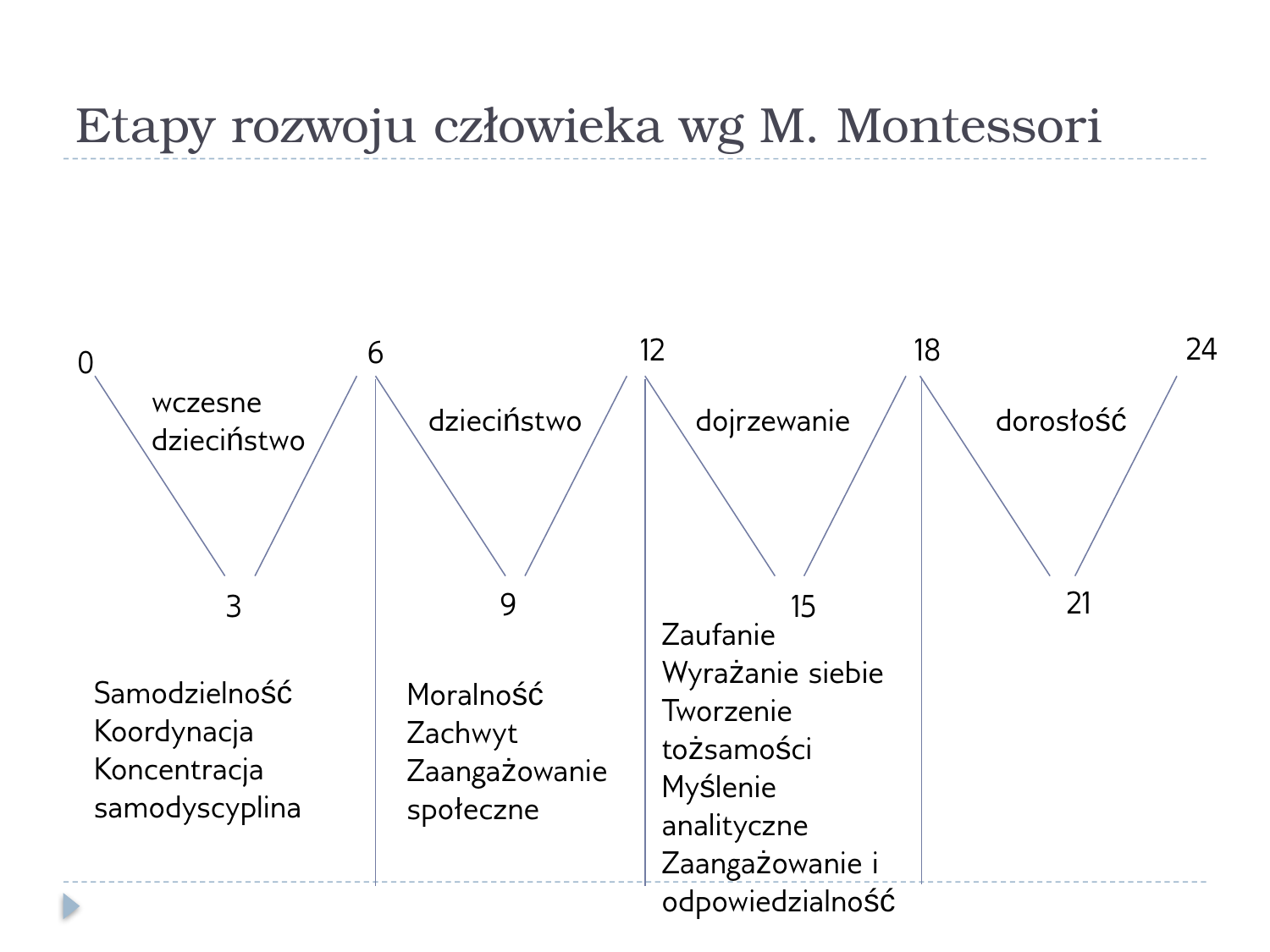

# Etapy rozwoju człowieka wg M. Montessori
24
12
18
6
0
wczesne dzieciństwo
dzieciństwo
dojrzewanie
dorosłość
21
9
3
15
Zaufanie
Wyrażanie siebie
Tworzenie tożsamości
Myślenie analityczne
Zaangażowanie i
odpowiedzialność
Samodzielność
Koordynacja
Koncentracja
samodyscyplina
Moralność
Zachwyt
Zaangażowanie
społeczne